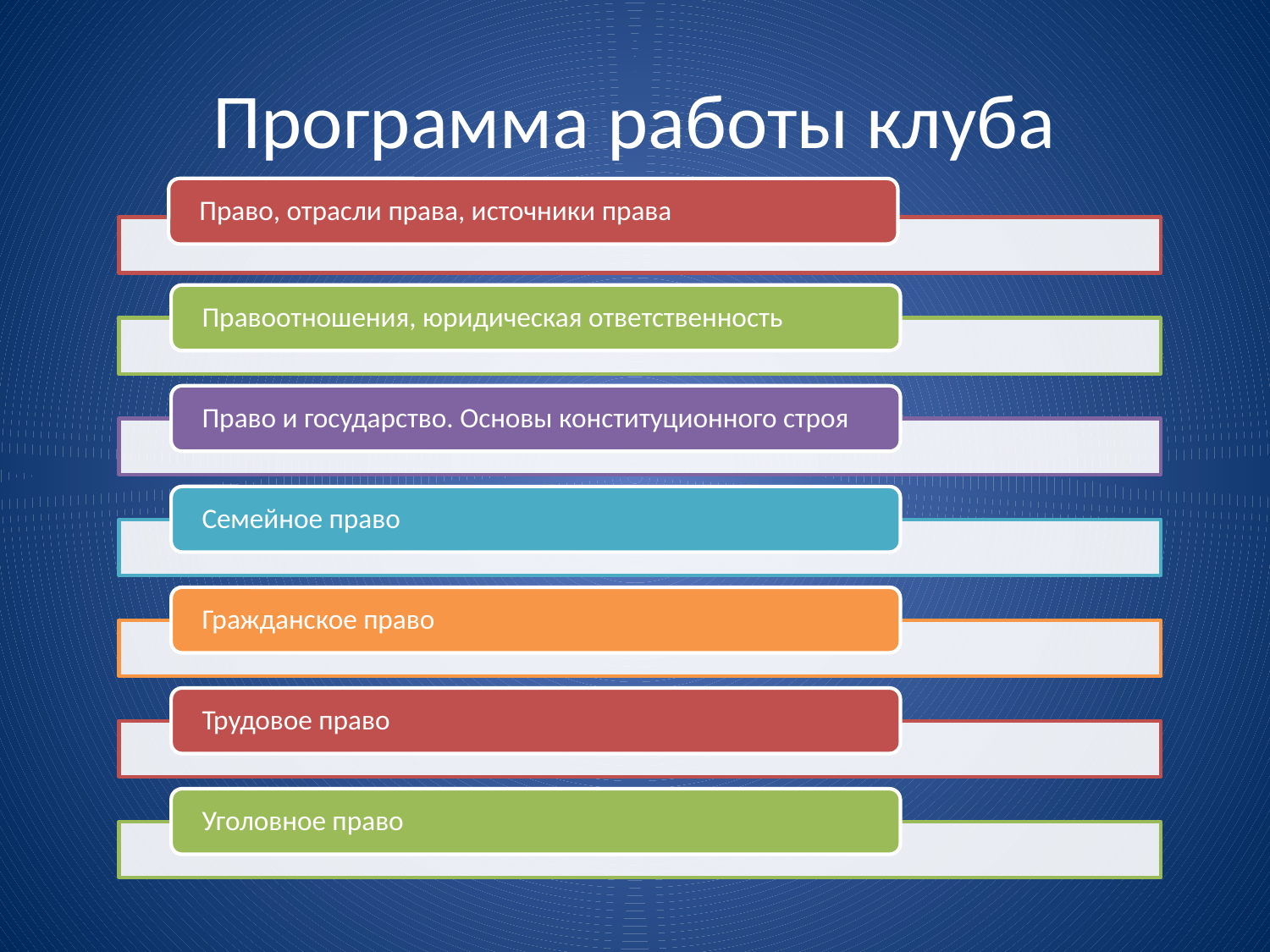

# Программа работы клуба
Право, отрасли права, источники права
Правоотношения, юридическая ответственность
Право и государство. Основы конституционного строя
Семейное право
Гражданское право
Трудовое право
Уголовное право